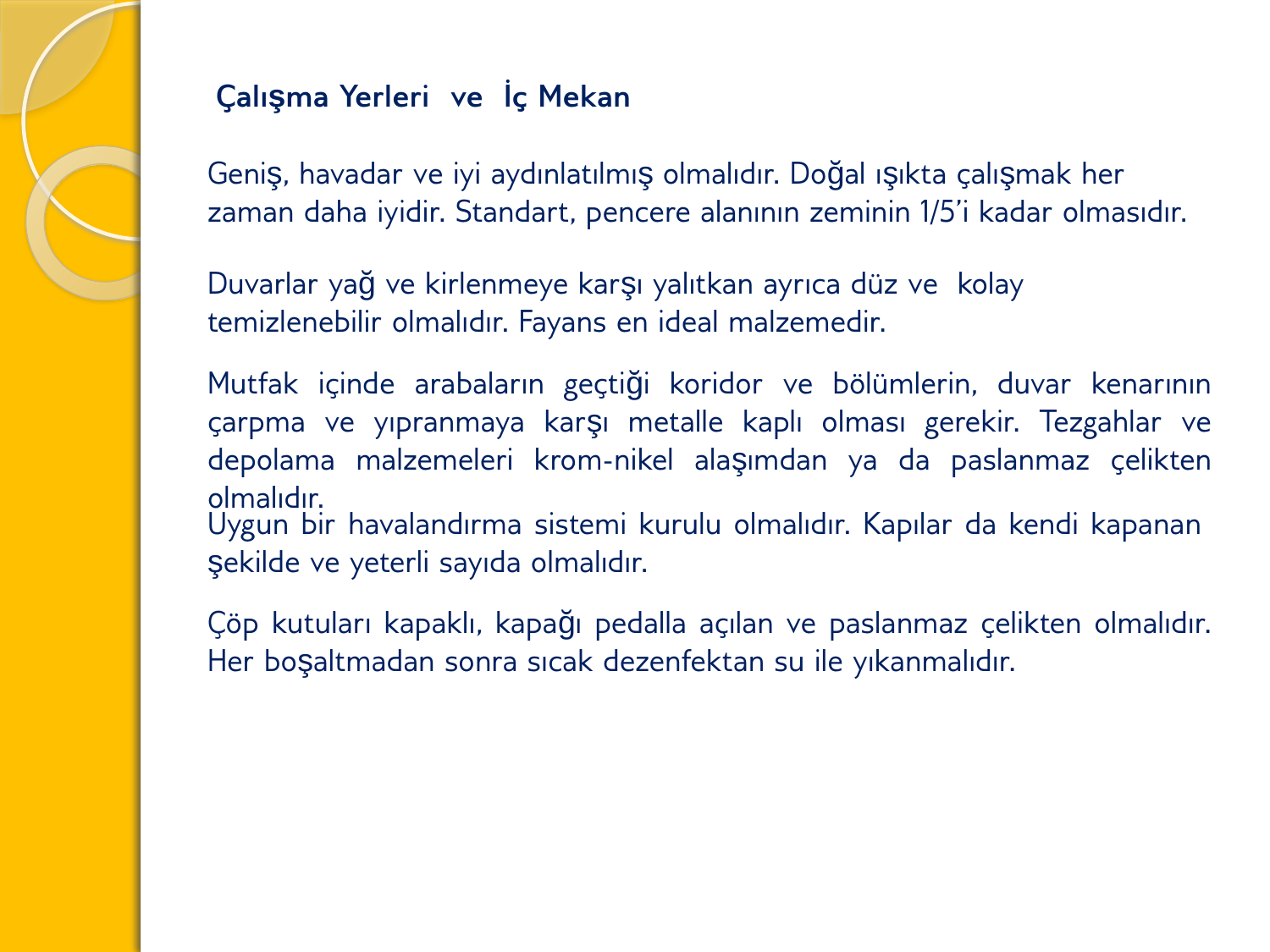

Çalışma Yerleri  ve  İç Mekan
Geniş, havadar ve iyi aydınlatılmış olmalıdır. Doğal ışıkta çalışmak her zaman daha iyidir. Standart, pencere alanının zeminin 1/5’i kadar olmasıdır.
Duvarlar yağ ve kirlenmeye karşı yalıtkan ayrıca düz ve  kolay temizlenebilir olmalıdır. Fayans en ideal malzemedir.
Mutfak içinde arabaların geçtiği koridor ve bölümlerin, duvar kenarının çarpma ve yıpranmaya karşı metalle kaplı olması gerekir. Tezgahlar ve depolama malzemeleri krom-nikel alaşımdan ya da paslanmaz çelikten olmalıdır.
Uygun bir havalandırma sistemi kurulu olmalıdır. Kapılar da kendi kapanan şekilde ve yeterli sayıda olmalıdır.
Çöp kutuları kapaklı, kapağı pedalla açılan ve paslanmaz çelikten olmalıdır. Her boşaltmadan sonra sıcak dezenfektan su ile yıkanmalıdır.